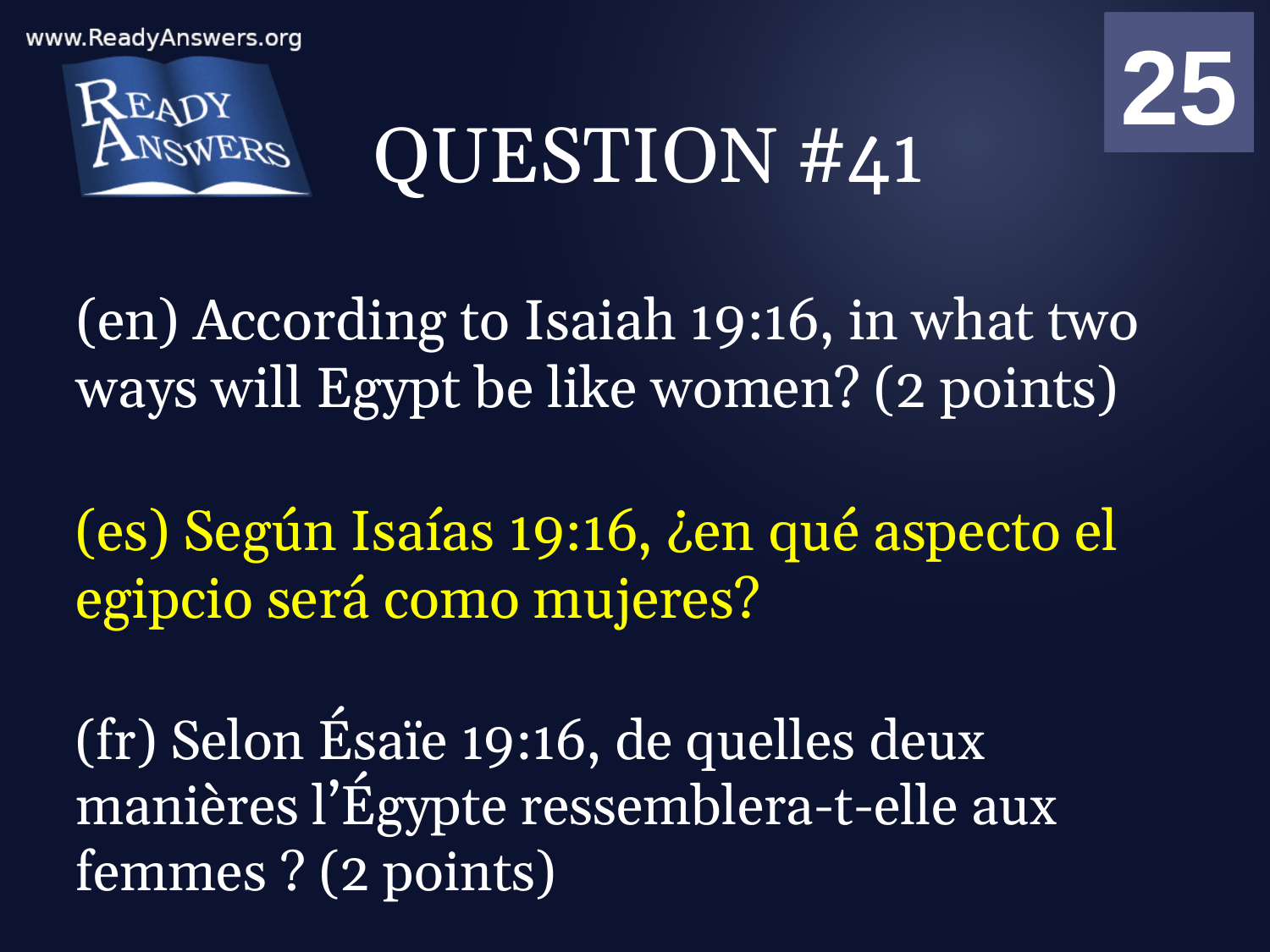

01
02
03
04
05
06
07
08
09
10
11
12
13
14
15
16
17
18
19
20
21
22
23
24
25
00
# QUESTION #41
(en) According to Isaiah 19:16, in what two ways will Egypt be like women? (2 points)
(es) Según Isaías 19:16, ¿en qué aspecto el egipcio será como mujeres?
(fr) Selon Ésaïe 19:16, de quelles deux manières l’Égypte ressemblera-t-elle aux femmes ? (2 points)